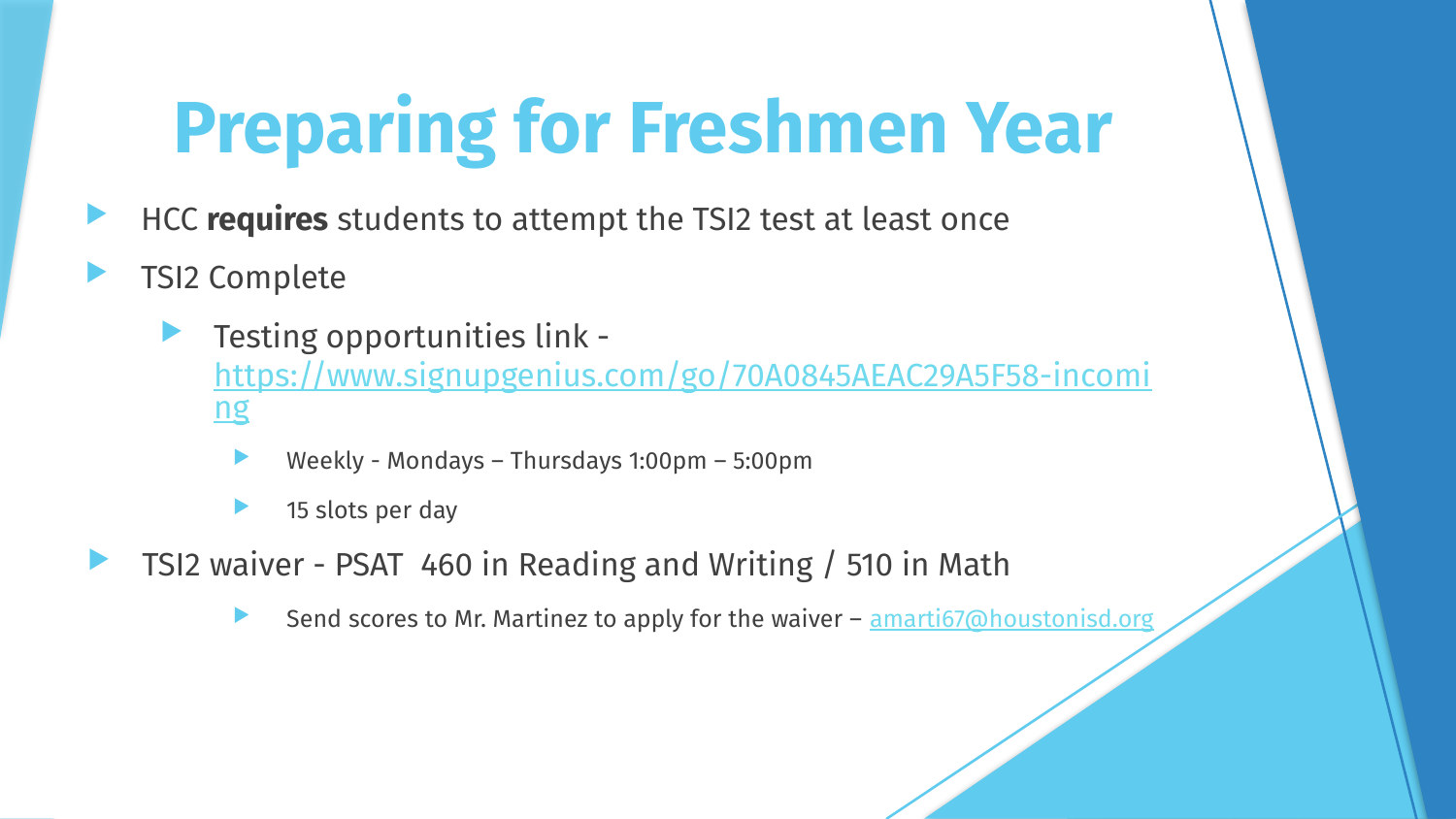

# Preparing for Freshmen Year
HCC requires students to attempt the TSI2 test at least once
TSI2 Complete
Testing opportunities link - https://www.signupgenius.com/go/70A0845AEAC29A5F58-incoming
Weekly - Mondays – Thursdays 1:00pm – 5:00pm
15 slots per day
TSI2 waiver - PSAT  460 in Reading and Writing / 510 in Math
Send scores to Mr. Martinez to apply for the waiver – amarti67@houstonisd.org